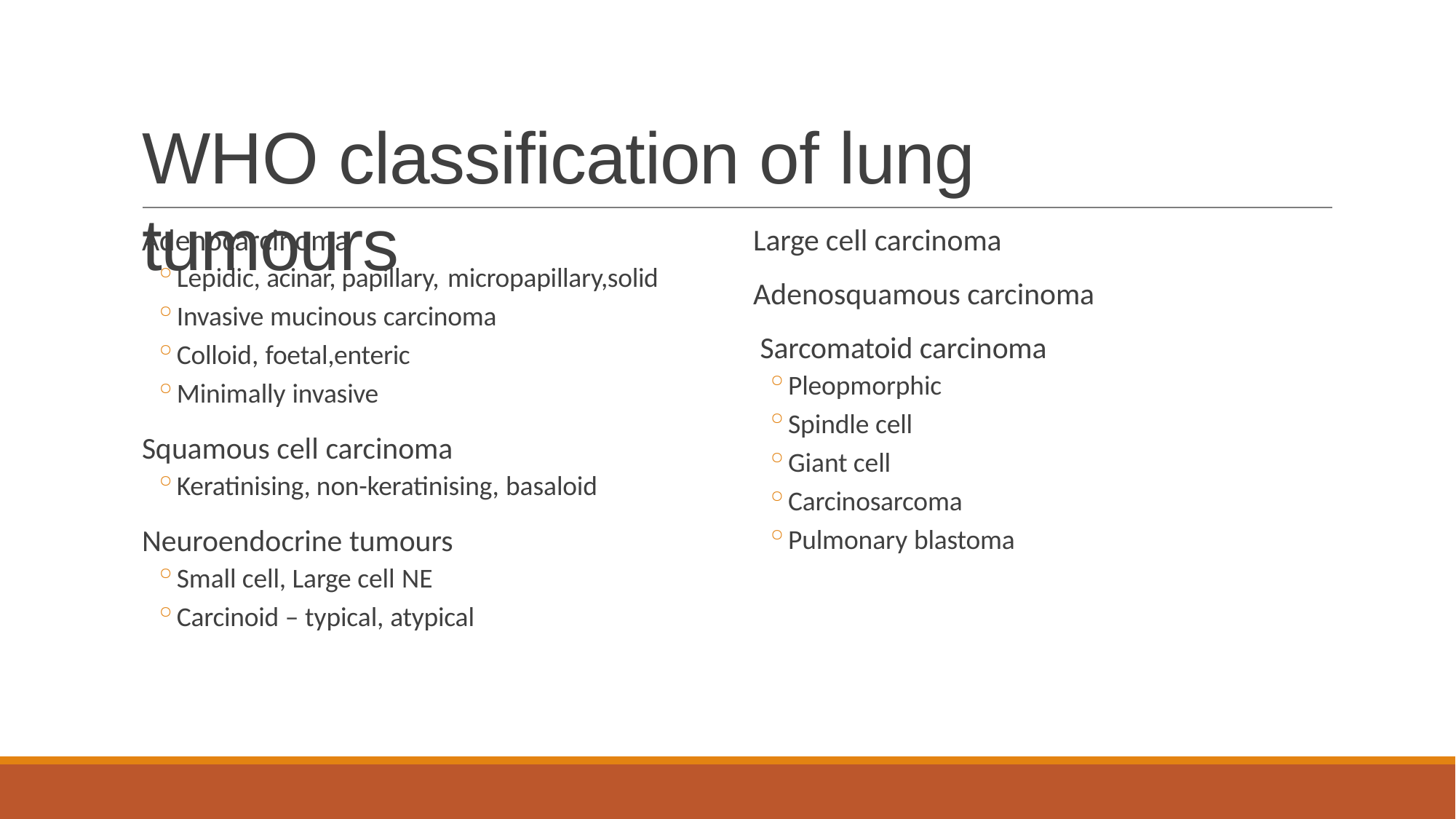

# WHO classification of lung tumours
Large cell carcinoma  Adenosquamous carcinoma  Sarcomatoid carcinoma
Pleopmorphic
Spindle cell
Giant cell
Carcinosarcoma
Pulmonary blastoma
Adenocarcinoma
Lepidic, acinar, papillary, micropapillary,solid
Invasive mucinous carcinoma
Colloid, foetal,enteric
Minimally invasive
Squamous cell carcinoma
Keratinising, non-keratinising, basaloid
Neuroendocrine tumours
Small cell, Large cell NE
Carcinoid – typical, atypical